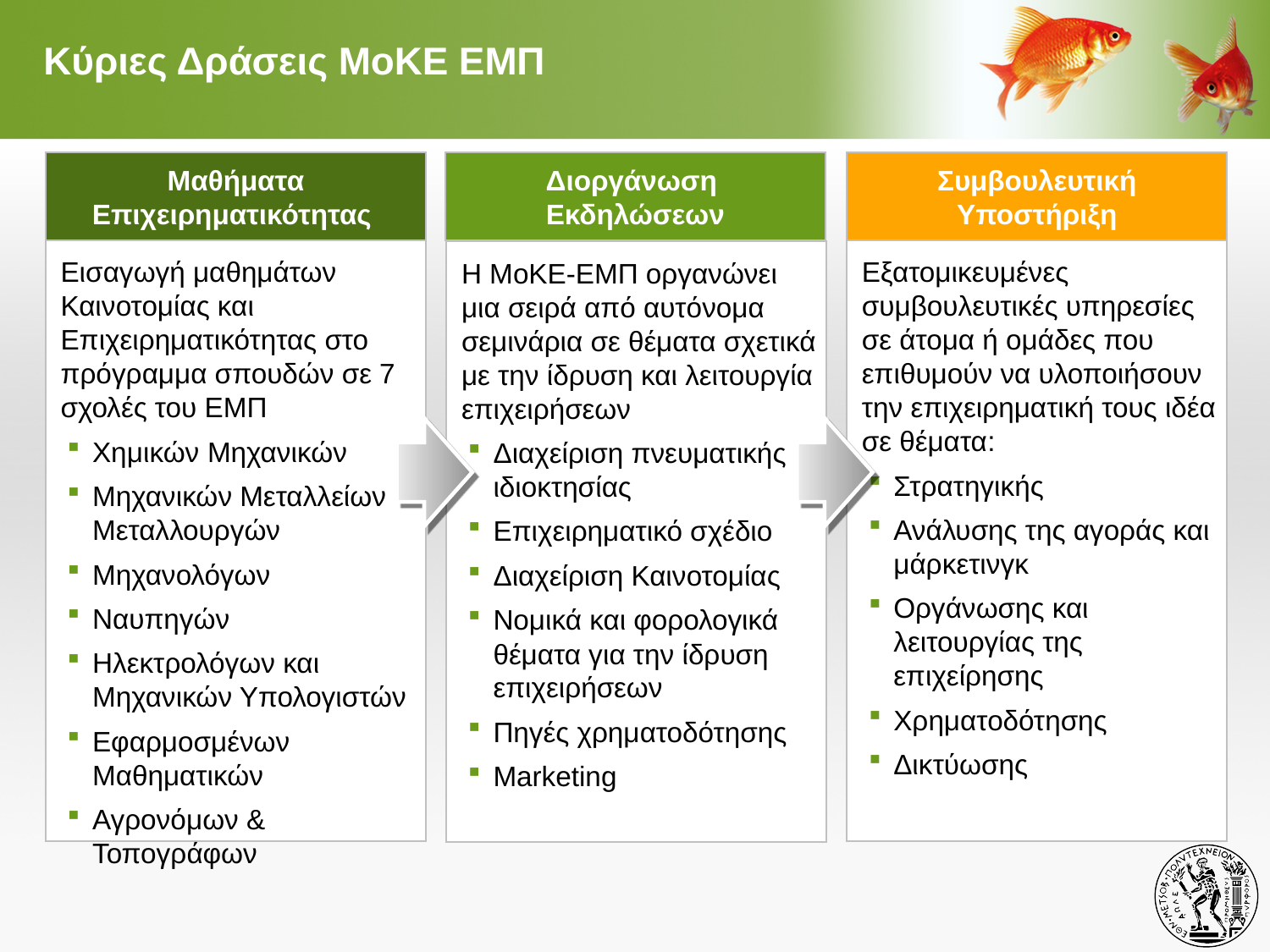

# Κύριες Δράσεις ΜοΚΕ ΕΜΠ
Μαθήματα Επιχειρηματικότητας
Διοργάνωση
Εκδηλώσεων
Συμβουλευτική
Υποστήριξη
Εισαγωγή μαθημάτων Καινοτομίας και Επιχειρηματικότητας στο πρόγραμμα σπουδών σε 7 σχολές του ΕΜΠ
Χημικών Μηχανικών
Μηχανικών Μεταλλείων Μεταλλουργών
Μηχανολόγων
Ναυπηγών
Ηλεκτρολόγων και Μηχανικών Υπολογιστών
Εφαρμοσμένων Μαθηματικών
Αγρονόμων & Τοπογράφων
Εξατομικευμένες συμβουλευτικές υπηρεσίες σε άτομα ή ομάδες που επιθυμούν να υλοποιήσουν την επιχειρηματική τους ιδέα σε θέματα:
Στρατηγικής
Ανάλυσης της αγοράς και μάρκετινγκ
Οργάνωσης και λειτουργίας της επιχείρησης
Χρηματοδότησης
Δικτύωσης
Η ΜοΚΕ-ΕΜΠ οργανώνει μια σειρά από αυτόνομα σεμινάρια σε θέματα σχετικά με την ίδρυση και λειτουργία επιχειρήσεων
Διαχείριση πνευματικής ιδιοκτησίας
Επιχειρηματικό σχέδιο
Διαχείριση Καινοτομίας
Νομικά και φορολογικά θέματα για την ίδρυση επιχειρήσεων
Πηγές χρηματοδότησης
Marketing